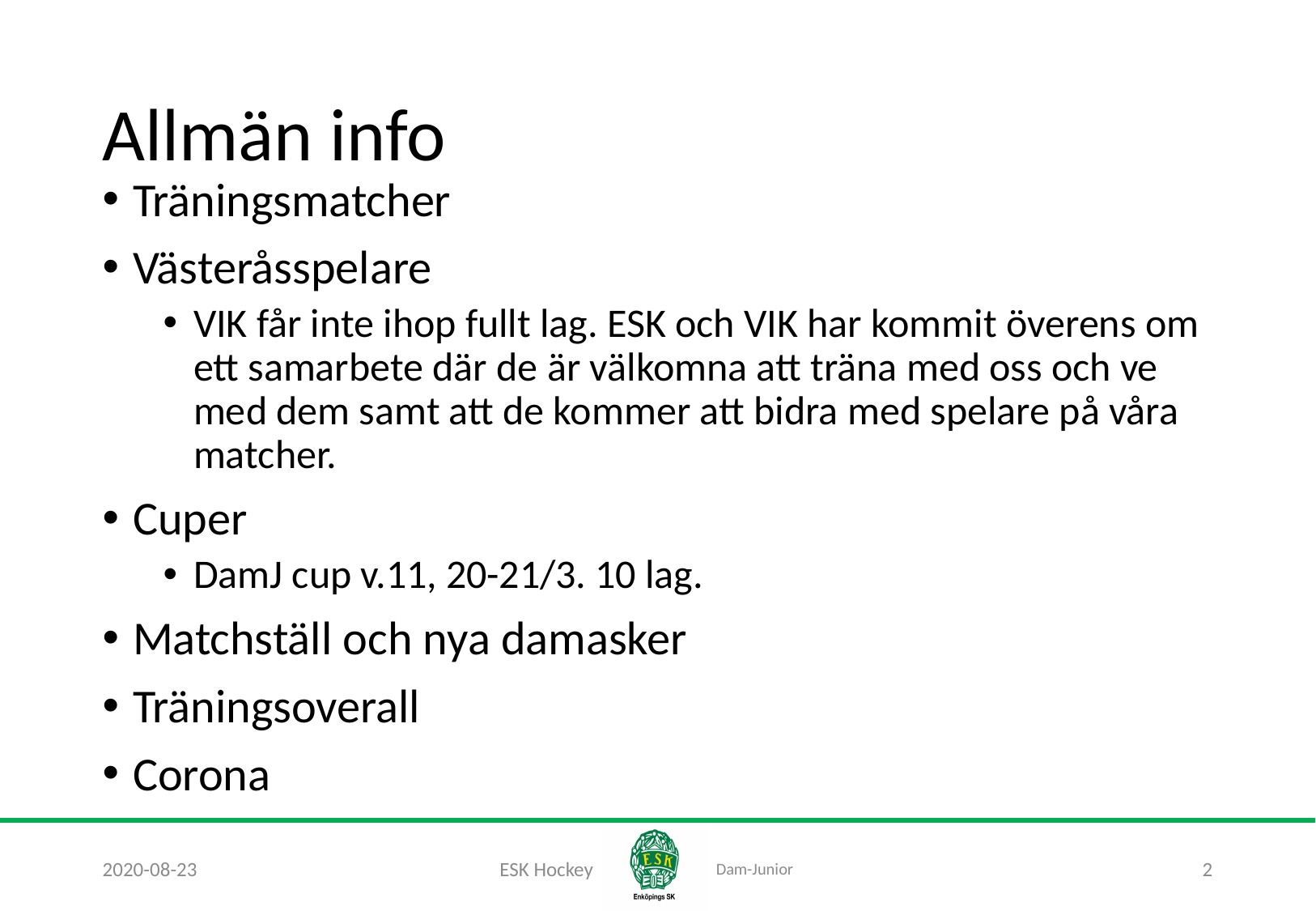

# Allmän info
Träningsmatcher
Västeråsspelare
VIK får inte ihop fullt lag. ESK och VIK har kommit överens om ett samarbete där de är välkomna att träna med oss och ve med dem samt att de kommer att bidra med spelare på våra matcher.
Cuper
DamJ cup v.11, 20-21/3. 10 lag.
Matchställ och nya damasker
Träningsoverall
Corona
2020-08-23
ESK Hockey
2